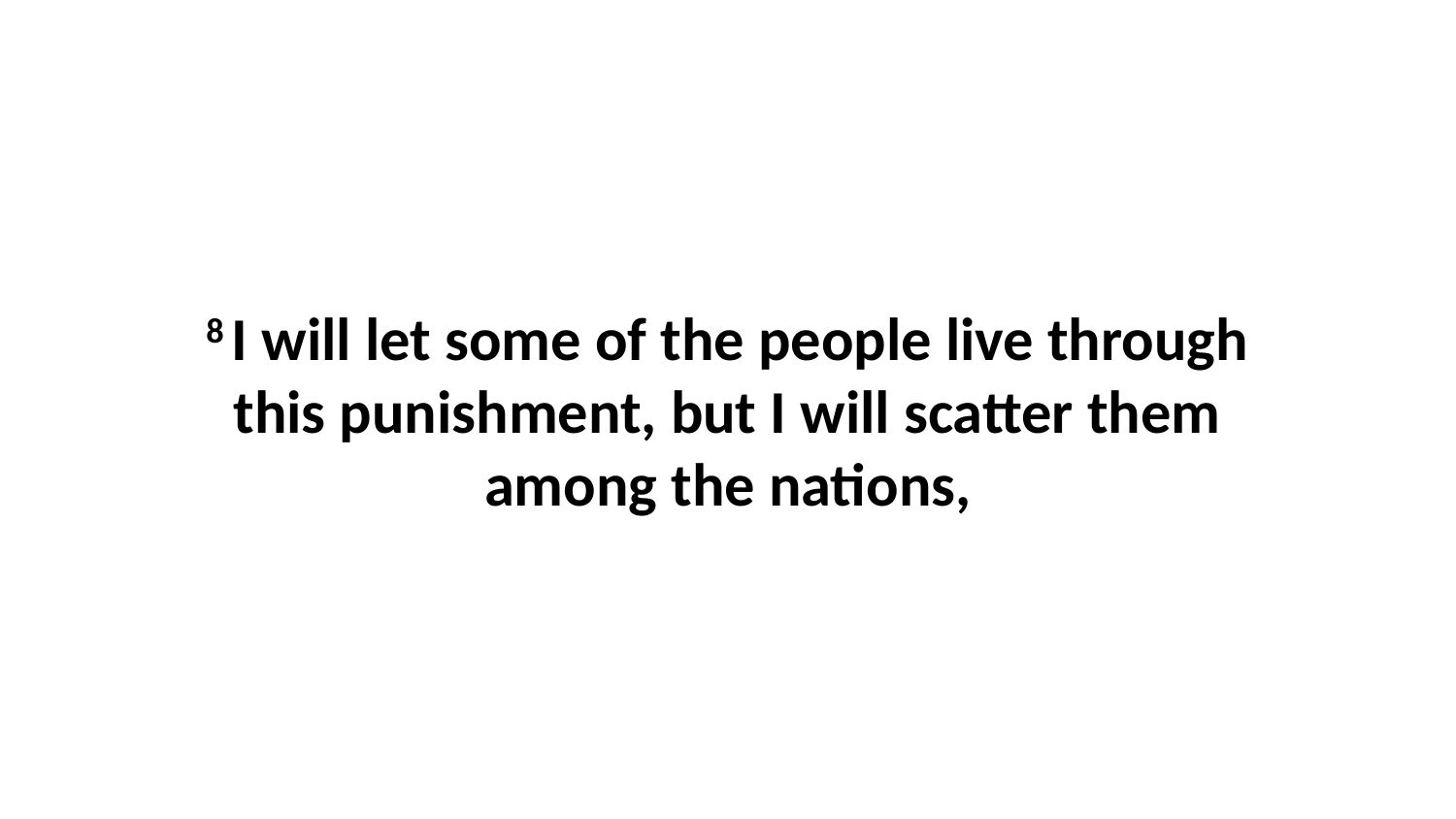

8 I will let some of the people live through this punishment, but I will scatter them among the nations,